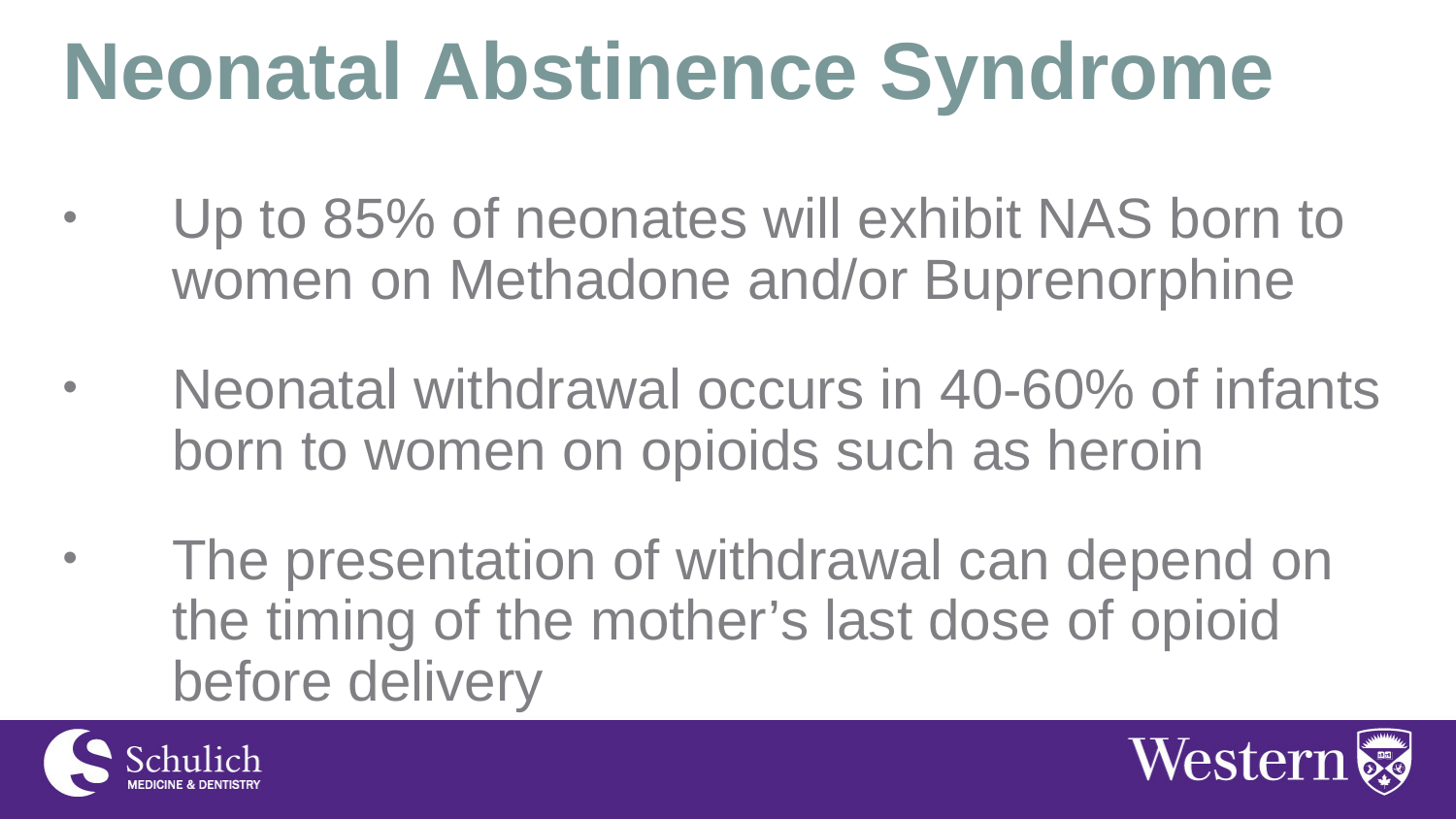

# Neonatal Abstinence Syndrome
Up to 85% of neonates will exhibit NAS born to women on Methadone and/or Buprenorphine
Neonatal withdrawal occurs in 40-60% of infants born to women on opioids such as heroin
The presentation of withdrawal can depend on the timing of the mother’s last dose of opioid before delivery